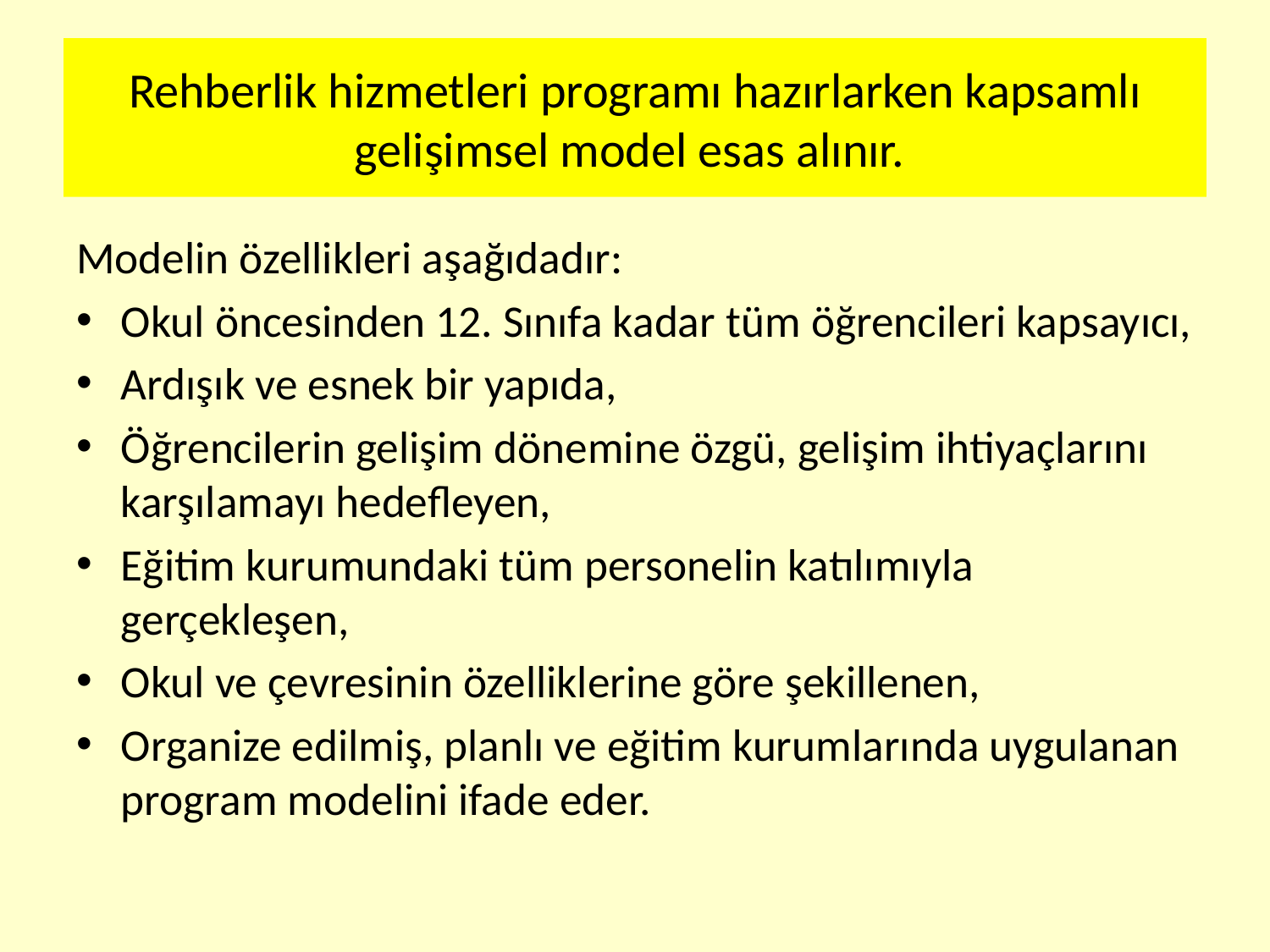

# Rehberlik hizmetleri programı hazırlarken kapsamlı gelişimsel model esas alınır.
Modelin özellikleri aşağıdadır:
Okul öncesinden 12. Sınıfa kadar tüm öğrencileri kapsayıcı,
Ardışık ve esnek bir yapıda,
Öğrencilerin gelişim dönemine özgü, gelişim ihtiyaçlarını karşılamayı hedefleyen,
Eğitim kurumundaki tüm personelin katılımıyla gerçekleşen,
Okul ve çevresinin özelliklerine göre şekillenen,
Organize edilmiş, planlı ve eğitim kurumlarında uygulanan program modelini ifade eder.